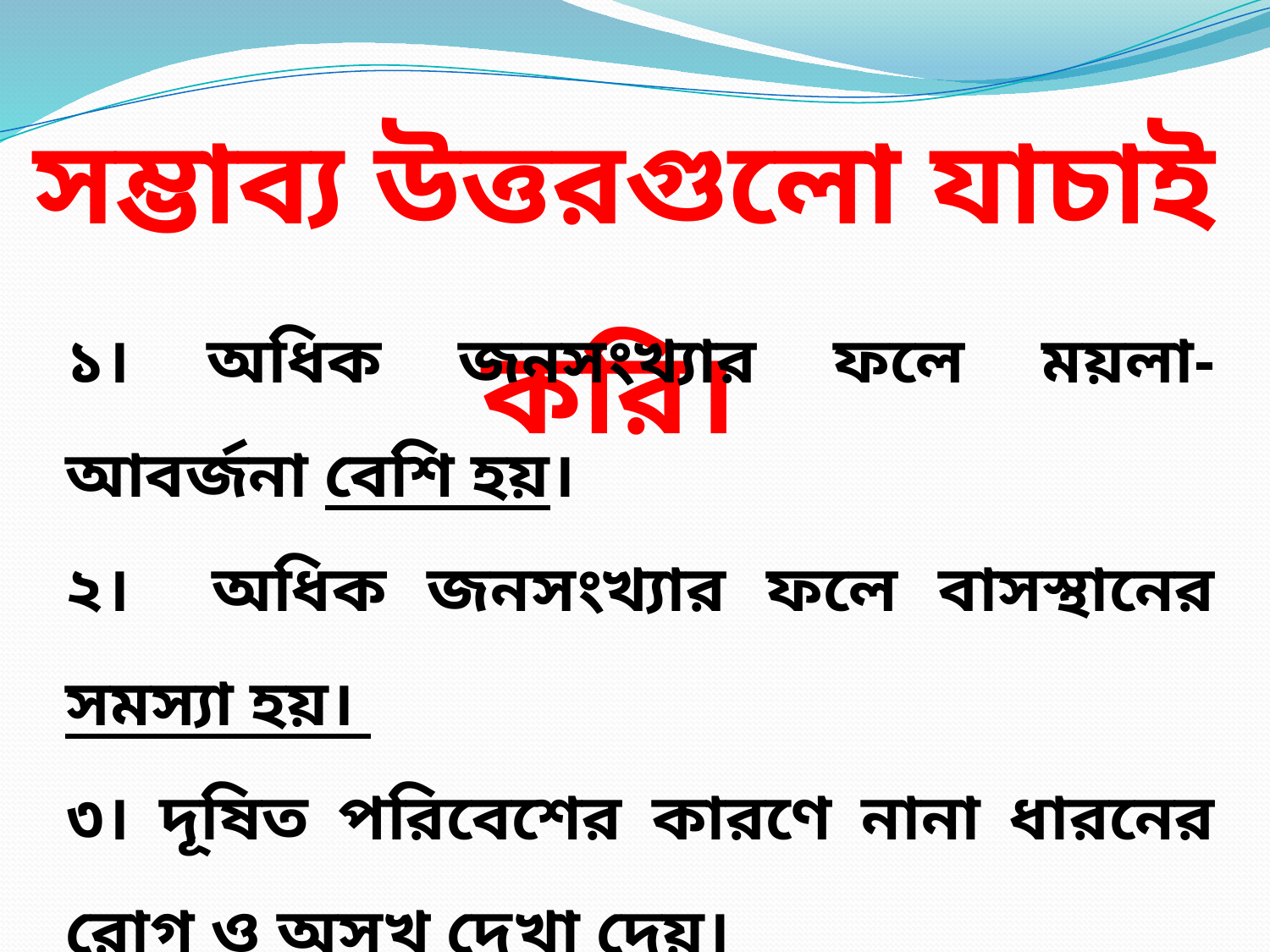

সম্ভাব্য উত্তরগুলো যাচাই করি।
১। অধিক জনসংখ্যার ফলে ময়লা-আবর্জনা বেশি হয়।
২।  অধিক জনসংখ্যার ফলে বাসস্থানের সমস্যা হয়।
৩। দূষিত পরিবেশের কারণে নানা ধারনের রোগ ও অসুখ দেখা দেয়।